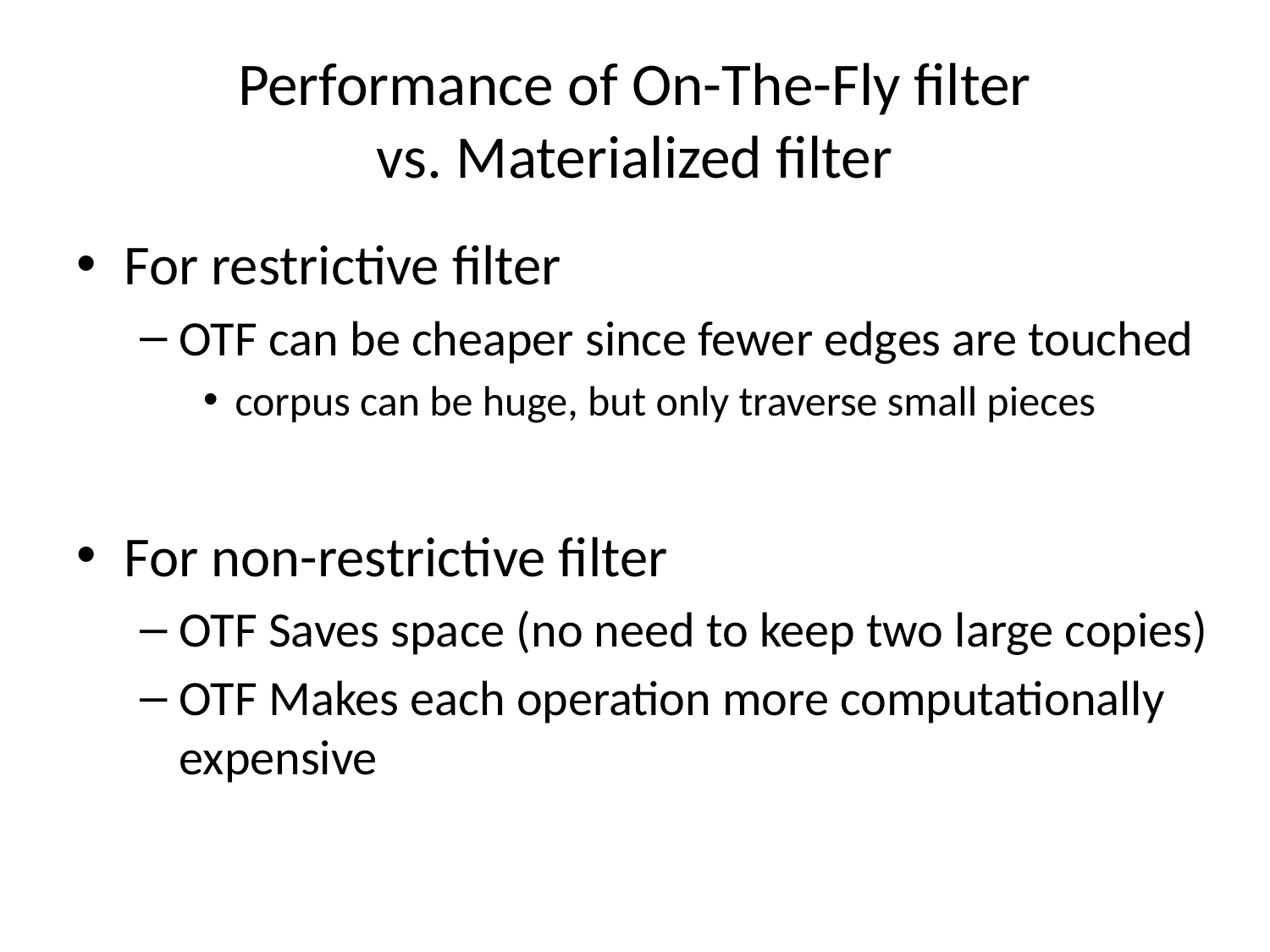

# Performance of On-The-Fly filter vs. Materialized filter
For restrictive filter
OTF can be cheaper since fewer edges are touched
corpus can be huge, but only traverse small pieces

For non-restrictive filter
OTF Saves space (no need to keep two large copies)
OTF Makes each operation more computationally expensive